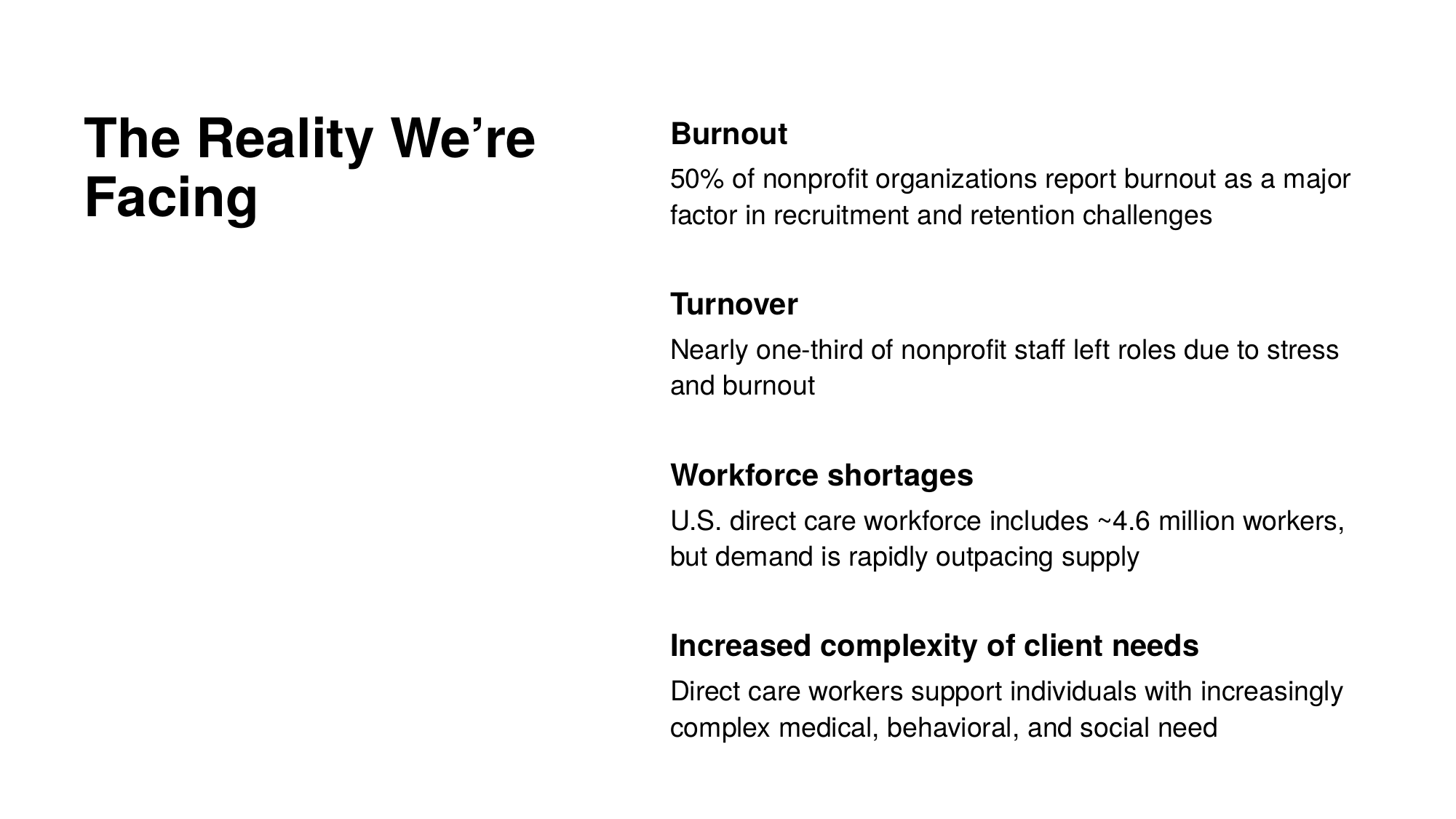

# The Reality We’re Facing
Burnout
50% of nonprofit organizations report burnout as a major factor in recruitment and retention challenges

Turnover
Nearly one-third of nonprofit staff left roles due to stress and burnout

Workforce shortages
U.S. direct care workforce includes ~4.6 million workers, but demand is rapidly outpacing supply

Increased complexity of client needs
Direct care workers support individuals with increasingly complex medical, behavioral, and social need